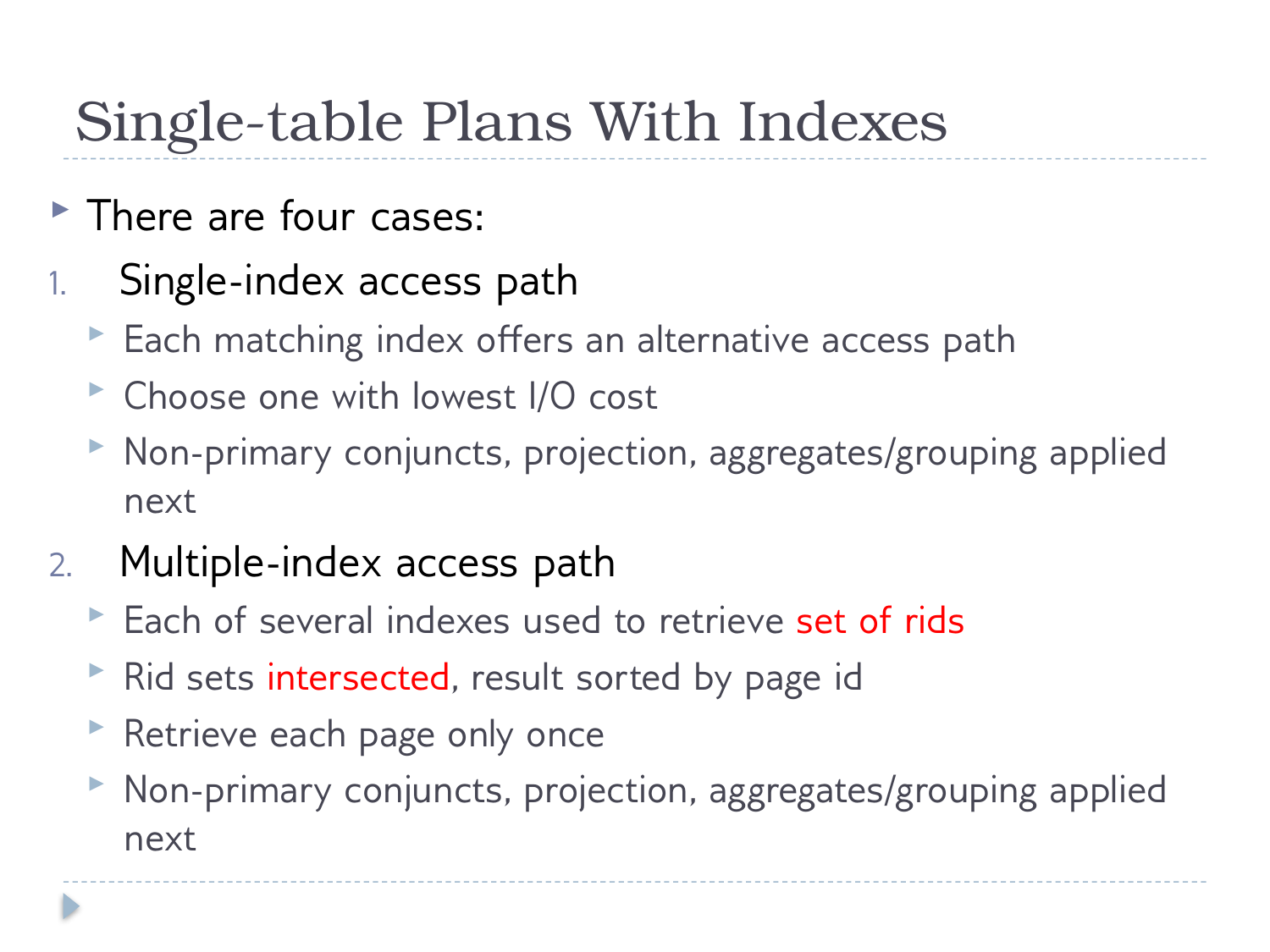

# Single-table Plans With Indexes
There are four cases:
Single-index access path
Each matching index offers an alternative access path
Choose one with lowest I/O cost
Non-primary conjuncts, projection, aggregates/grouping applied next
Multiple-index access path
Each of several indexes used to retrieve set of rids
Rid sets intersected, result sorted by page id
Retrieve each page only once
Non-primary conjuncts, projection, aggregates/grouping applied next